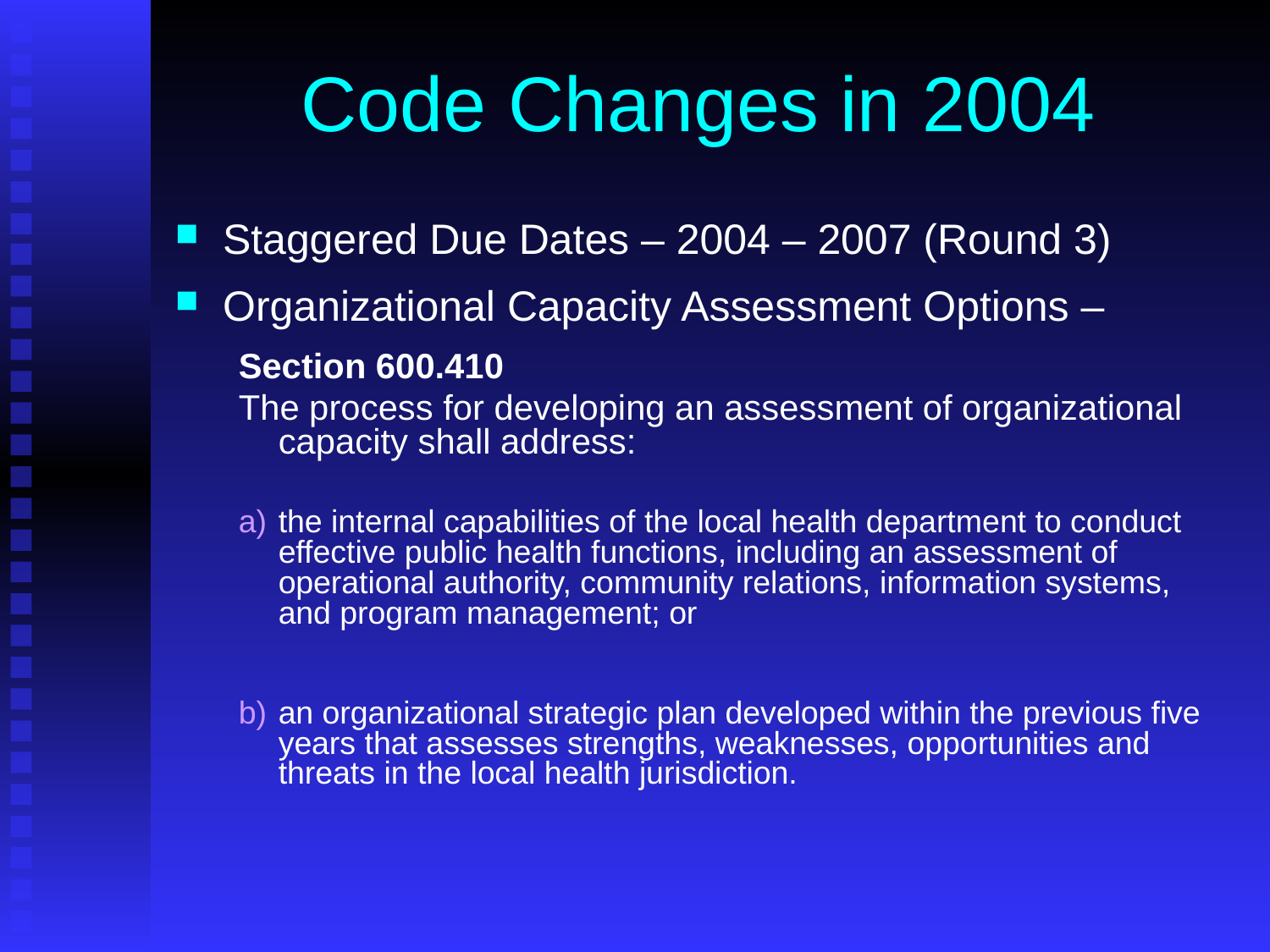

# Code Changes in 2004
Staggered Due Dates – 2004 – 2007 (Round 3)
Organizational Capacity Assessment Options –
Section 600.410
The process for developing an assessment of organizational capacity shall address:

the internal capabilities of the local health department to conduct effective public health functions, including an assessment of operational authority, community relations, information systems, and program management; or

an organizational strategic plan developed within the previous five years that assesses strengths, weaknesses, opportunities and threats in the local health jurisdiction.